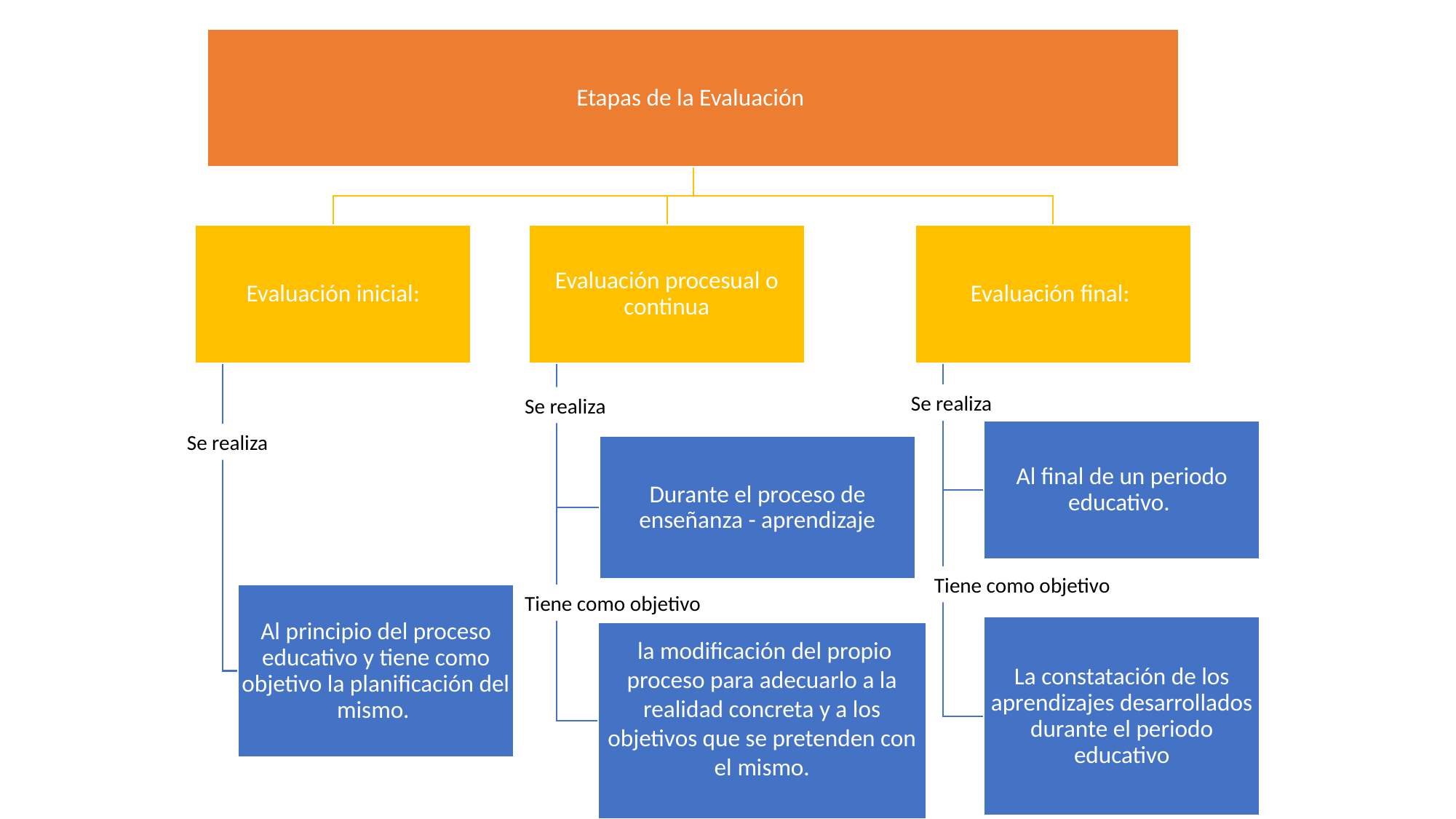

Etapas de la Evaluación
Evaluación inicial:
Al principio del proceso educativo y tiene como objetivo la planificación del mismo.
Evaluación procesual o continua
Durante el proceso de enseñanza - aprendizaje
 la modificación del propio proceso para adecuarlo a la realidad concreta y a los objetivos que se pretenden con el mismo.

Evaluación final:
Al final de un periodo educativo.
La constatación de los aprendizajes desarrollados durante el periodo educativo
Se realiza
Se realiza
Se realiza
Tiene como objetivo
Tiene como objetivo